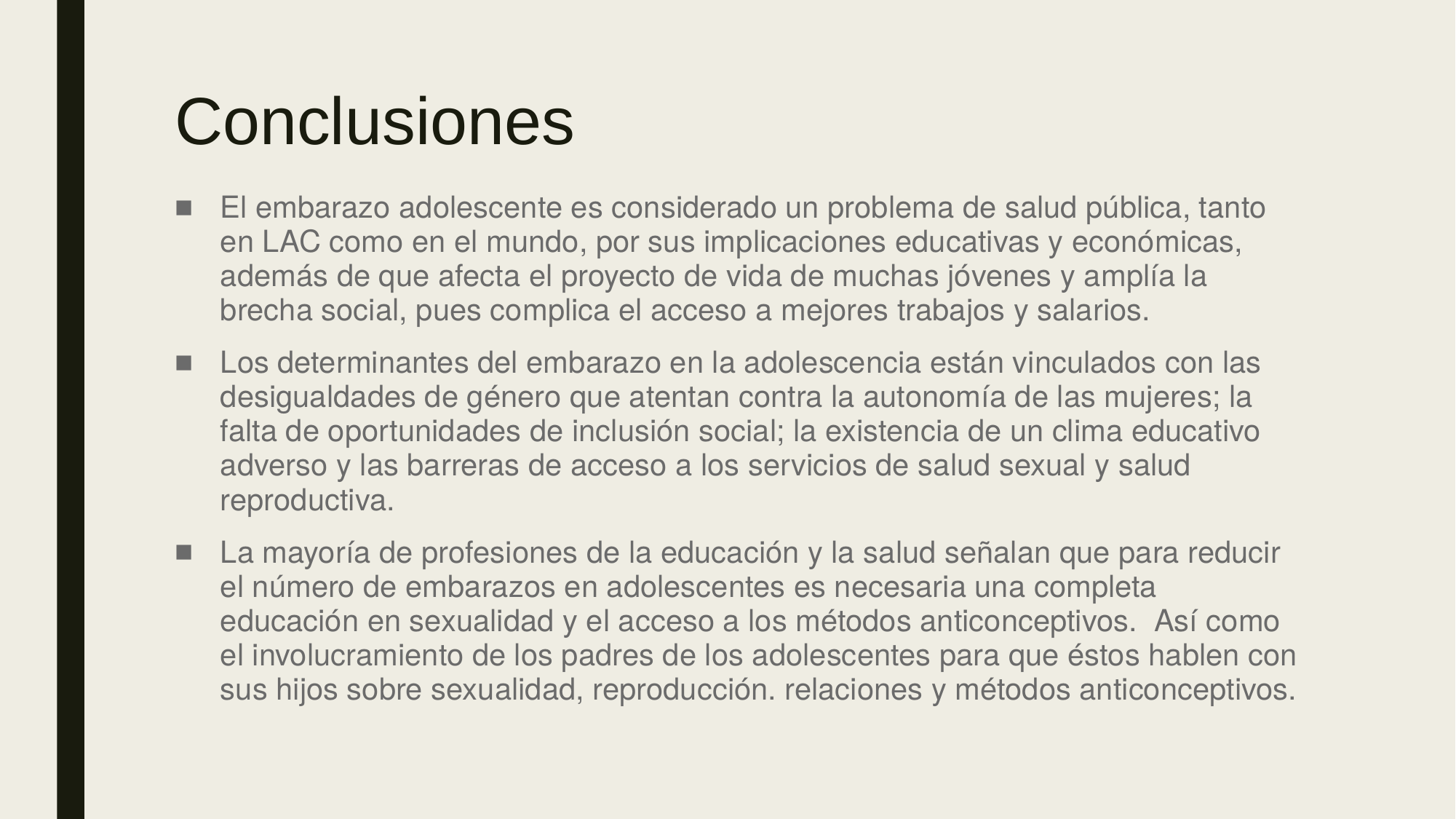

# Conclusiones
El embarazo adolescente es considerado un problema de salud pública, tanto en LAC como en el mundo, por sus implicaciones educativas y económicas, además de que afecta el proyecto de vida de muchas jóvenes y amplía la brecha social, pues complica el acceso a mejores trabajos y salarios.
Los determinantes del embarazo en la adolescencia están vinculados con las desigualdades de género que atentan contra la autonomía de las mujeres; la falta de oportunidades de inclusión social; la existencia de un clima educativo adverso y las barreras de acceso a los servicios de salud sexual y salud reproductiva.
La mayoría de profesiones de la educación y la salud señalan que para reducir el número de embarazos en adolescentes es necesaria una completa educación en sexualidad y el acceso a los métodos anticonceptivos.  Así como el involucramiento de los padres de los adolescentes para que éstos hablen con sus hijos sobre sexualidad, reproducción. relaciones y métodos anticonceptivos.